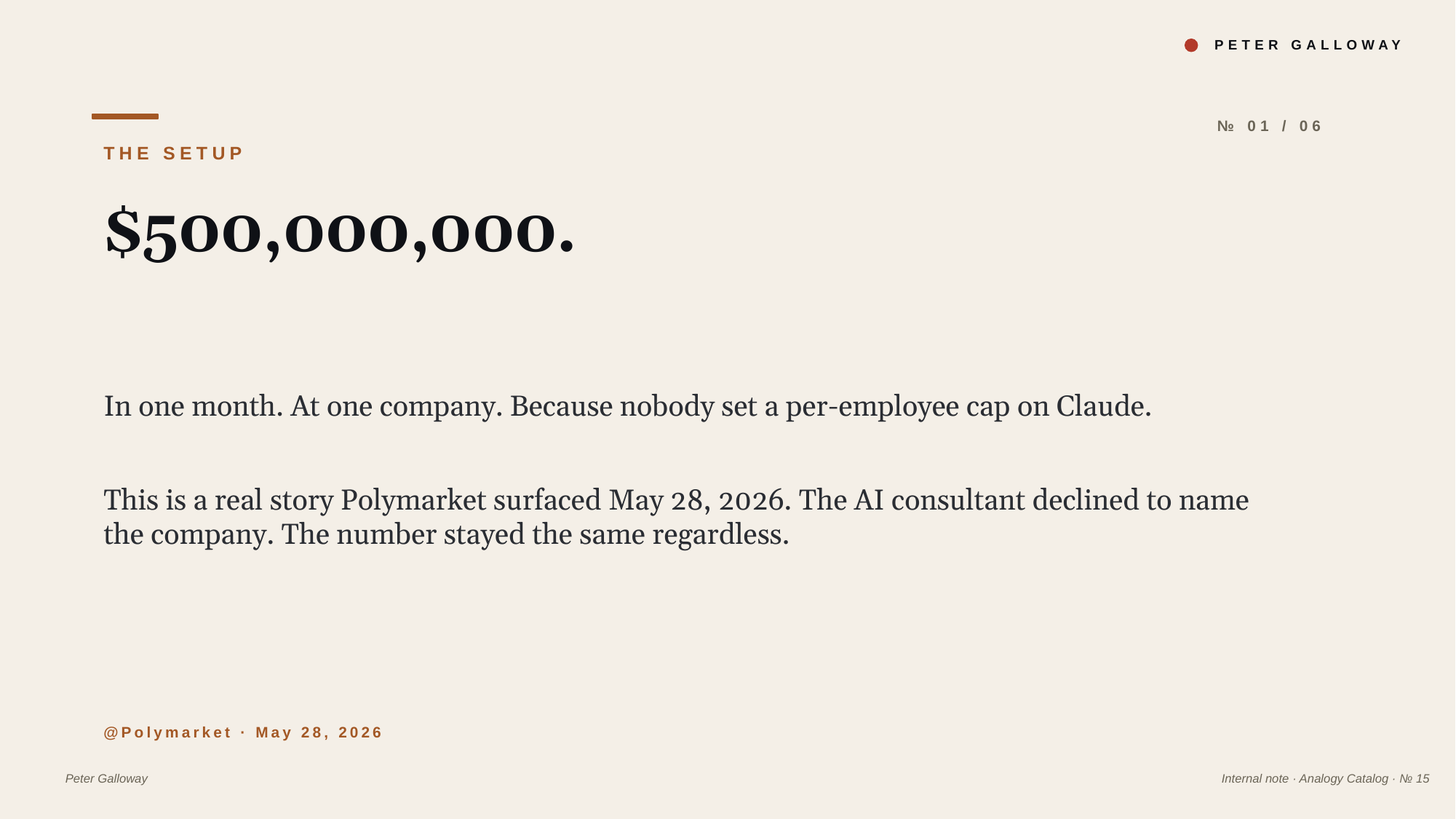

PETER GALLOWAY

№ 01 / 06

THE SETUP
$500,000,000.
In one month. At one company. Because nobody set a per-employee cap on Claude.

This is a real story Polymarket surfaced May 28, 2026. The AI consultant declined to name the company. The number stayed the same regardless.
@Polymarket · May 28, 2026
Peter Galloway
Internal note · Analogy Catalog · № 15